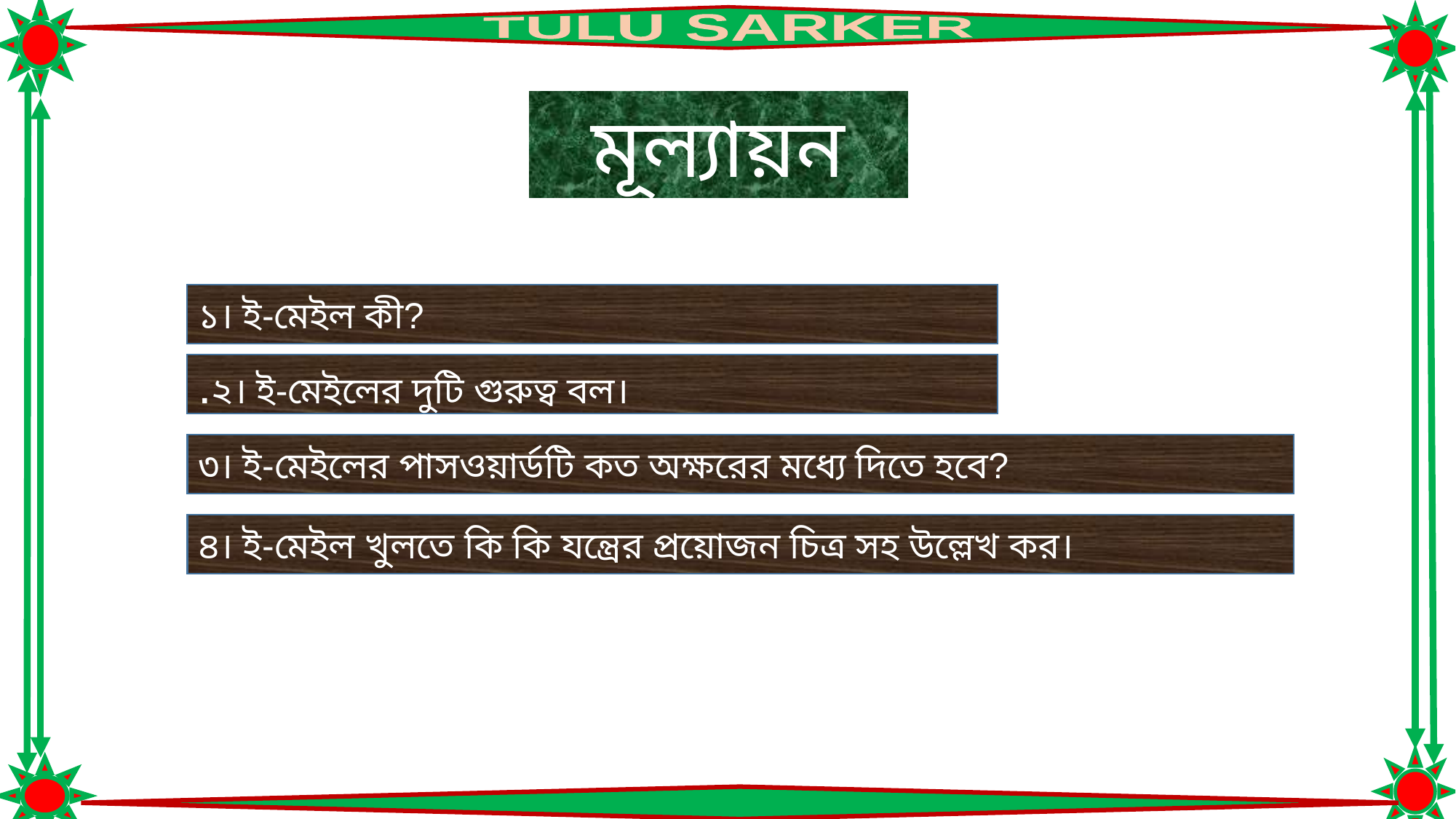

মূল্যায়ন
১। ই-মেইল কী?
.২। ই-মেইলের দুটি গুরুত্ব বল।
৩। ই-মেইলের পাসওয়ার্ডটি কত অক্ষরের মধ্যে দিতে হবে?
৪। ই-মেইল খুলতে কি কি যন্ত্রের প্রয়োজন চিত্র সহ উল্লেখ কর।